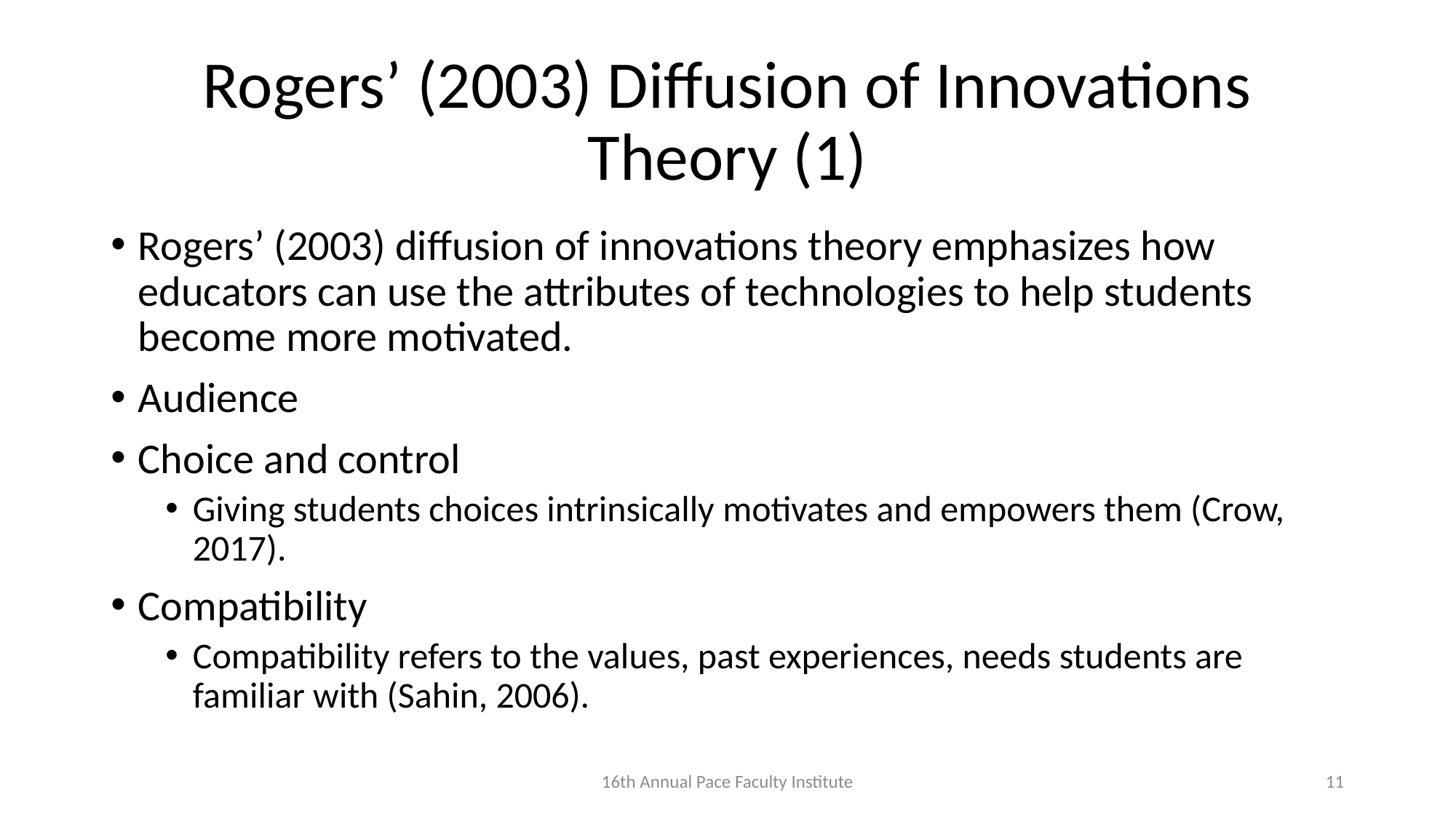

# Rogers’ (2003) Diffusion of Innovations Theory (1)
Rogers’ (2003) diffusion of innovations theory emphasizes how educators can use the attributes of technologies to help students become more motivated.
Audience
Choice and control
Giving students choices intrinsically motivates and empowers them (Crow, 2017).
Compatibility
Compatibility refers to the values, past experiences, needs students are familiar with (Sahin, 2006).
16th Annual Pace Faculty Institute
11